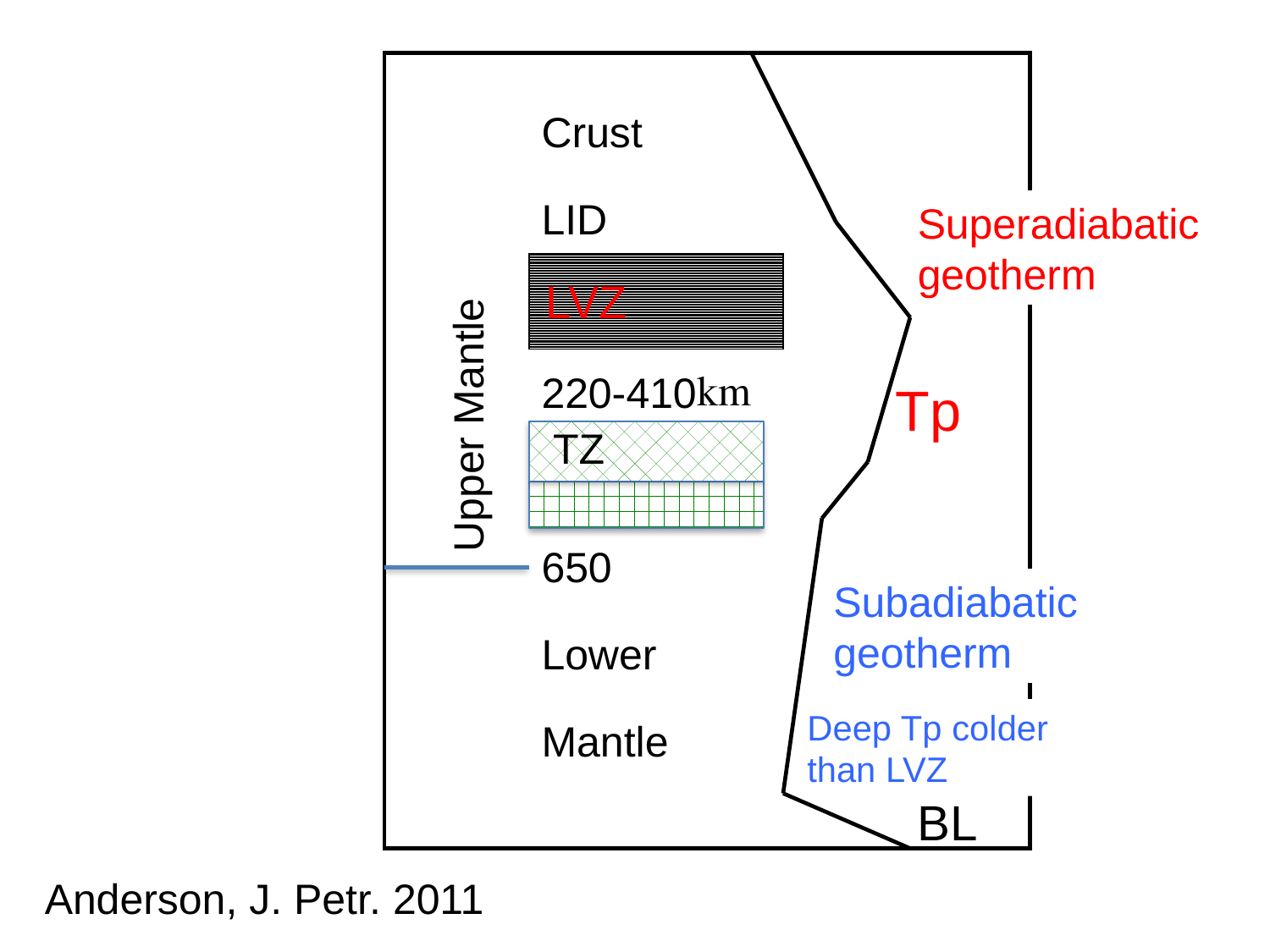

Crust
LID

220-410

650
Lower
Mantle

Superadiabatic geotherm

LVZ

km
Tp
Upper Mantle
TZ

Subadiabatic geotherm
Deep Tp colder than LVZ
BL

Anderson, J. Petr. 2011